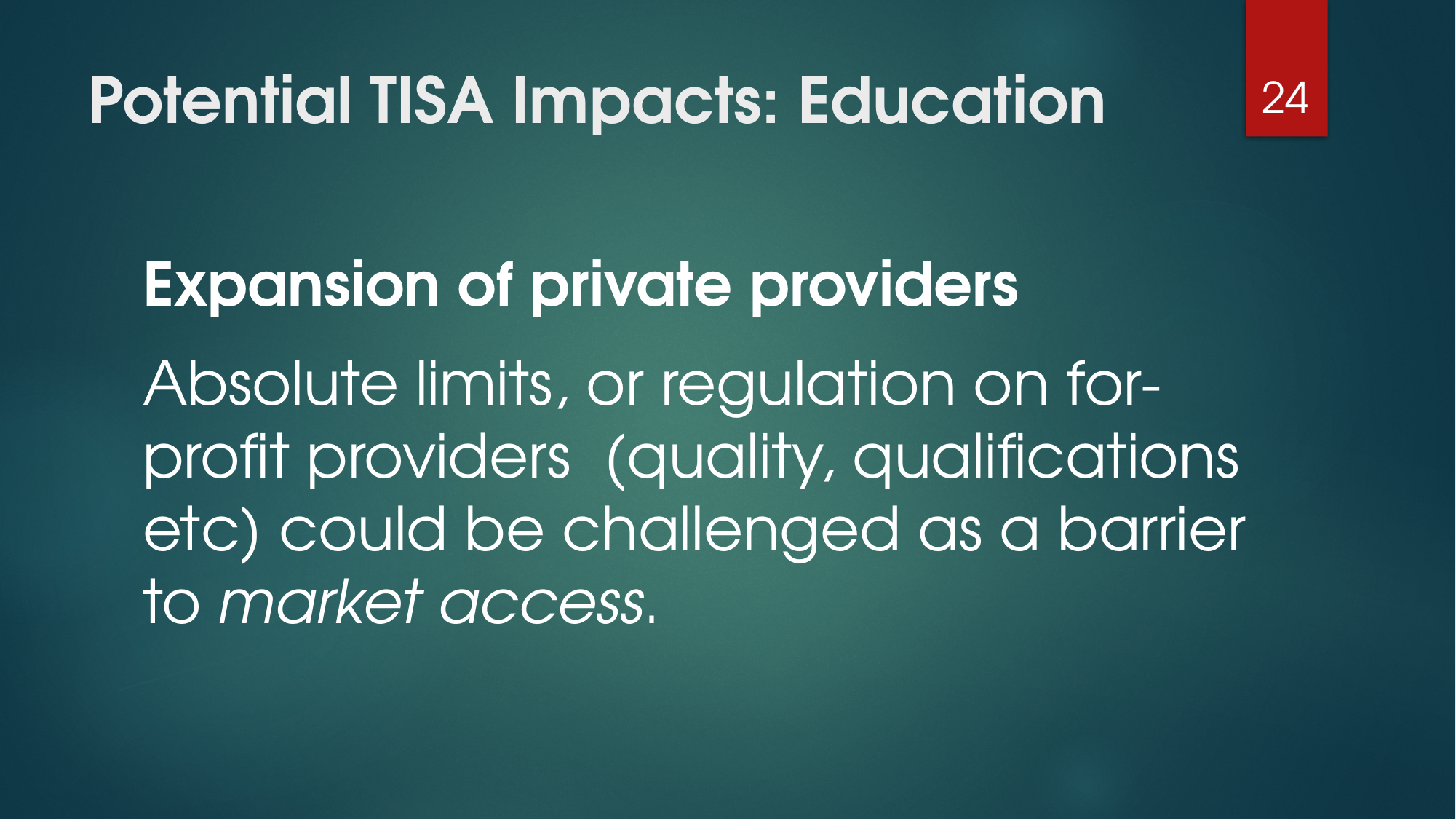

24
# Potential TISA Impacts: Education
Expansion of private providers
Absolute limits, or regulation on for-profit providers  (quality, qualifications etc) could be challenged as a barrier to market access.